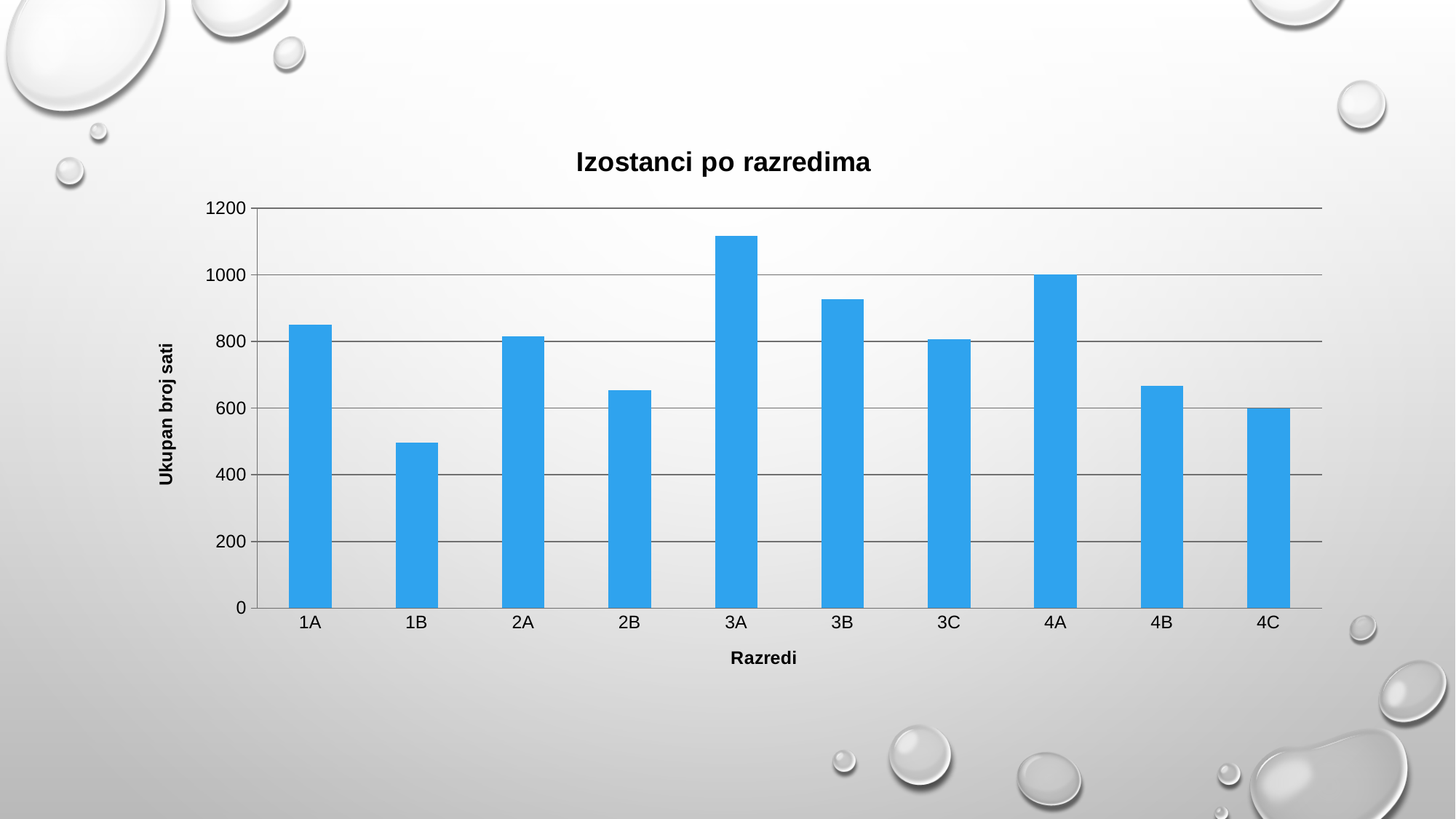

### Chart: Izostanci po razredima

| Category |  |
|---|---|
| 1A | 851.0 |
| 1B | 497.0 |
| 2A | 815.0 |
| 2B | 654.0 |
| 3A | 1117.0 |
| 3B | 927.0 |
| 3C | 807.0 |
| 4A | 1001.0 |
| 4B | 668.0 |
| 4C | 599.0 |